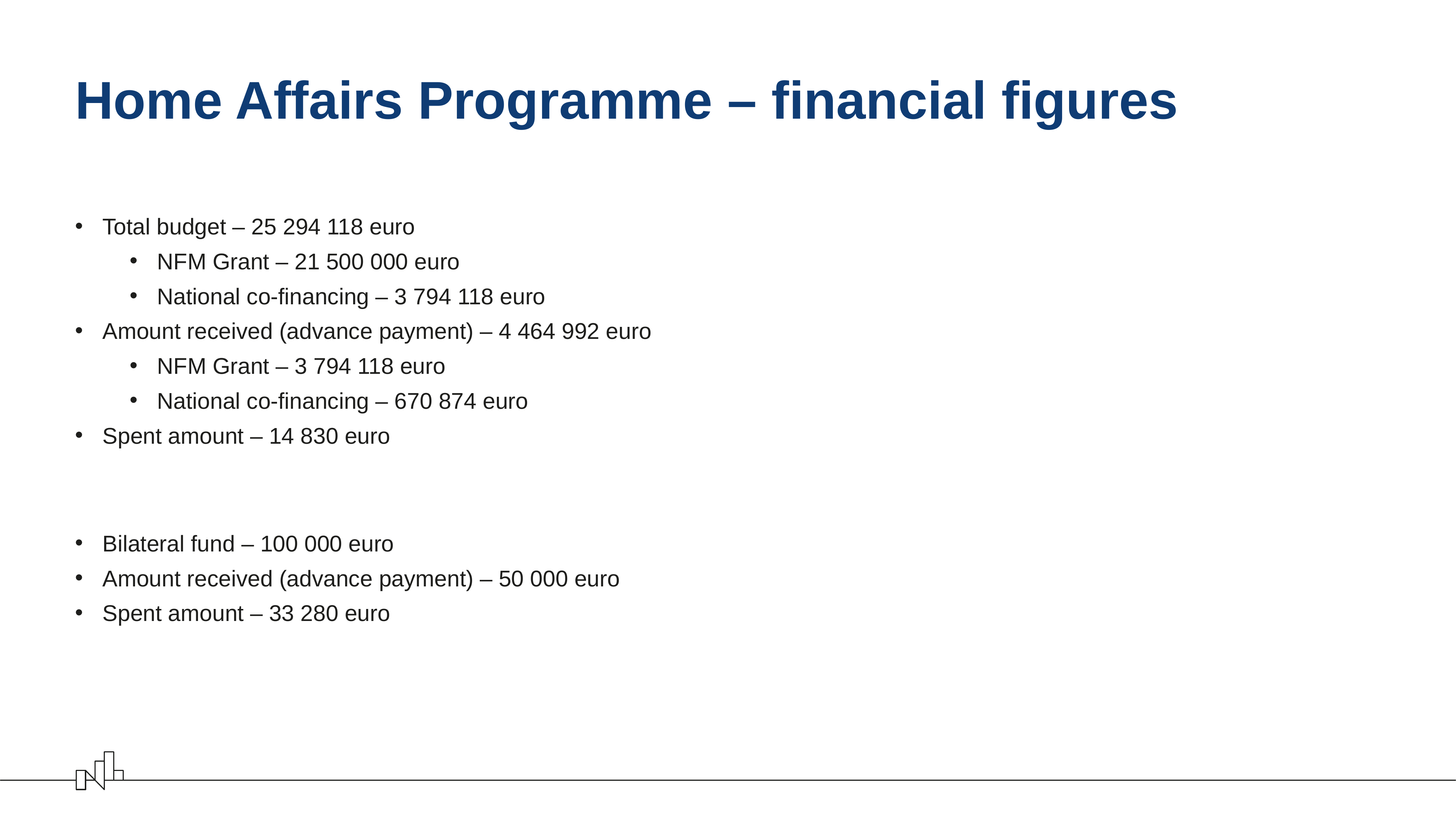

# Home Affairs Programme – financial figures

Total budget – 25 294 118 euro
NFM Grant – 21 500 000 euro
National co-financing – 3 794 118 euro
Amount received (advance payment) – 4 464 992 euro
NFM Grant – 3 794 118 euro
National co-financing – 670 874 euro
Spent amount – 14 830 euro

Bilateral fund – 100 000 euro
Amount received (advance payment) – 50 000 euro
Spent amount – 33 280 euro